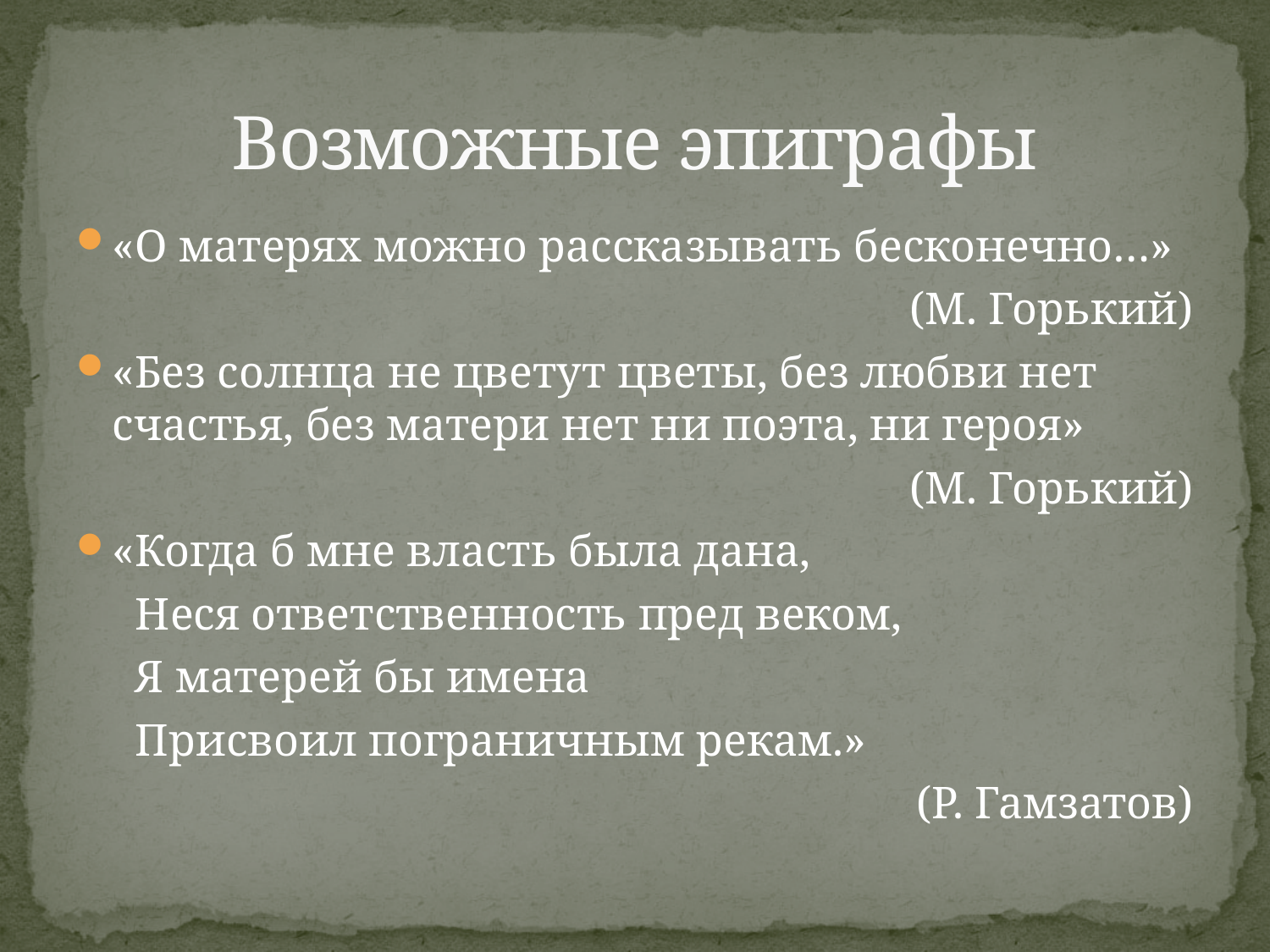

# Возможные эпиграфы
«О матерях можно рассказывать бесконечно…»
(М. Горький)
«Без солнца не цветут цветы, без любви нет счастья, без матери нет ни поэта, ни героя»
(М. Горький)
«Когда б мне власть была дана,
Неся ответственность пред веком,
Я матерей бы имена
Присвоил пограничным рекам.»
(Р. Гамзатов)